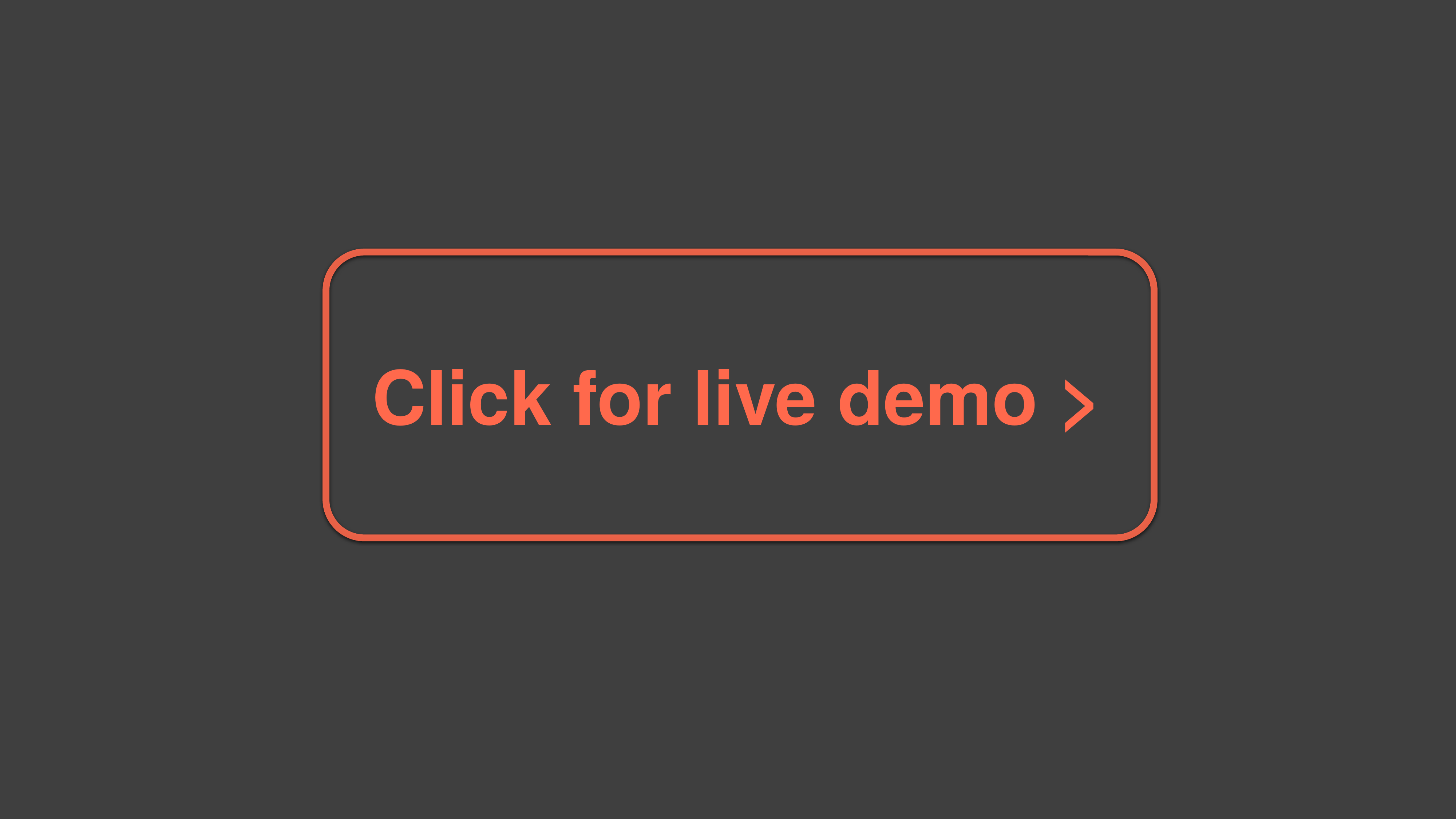

World
Capital

Click for live demo >